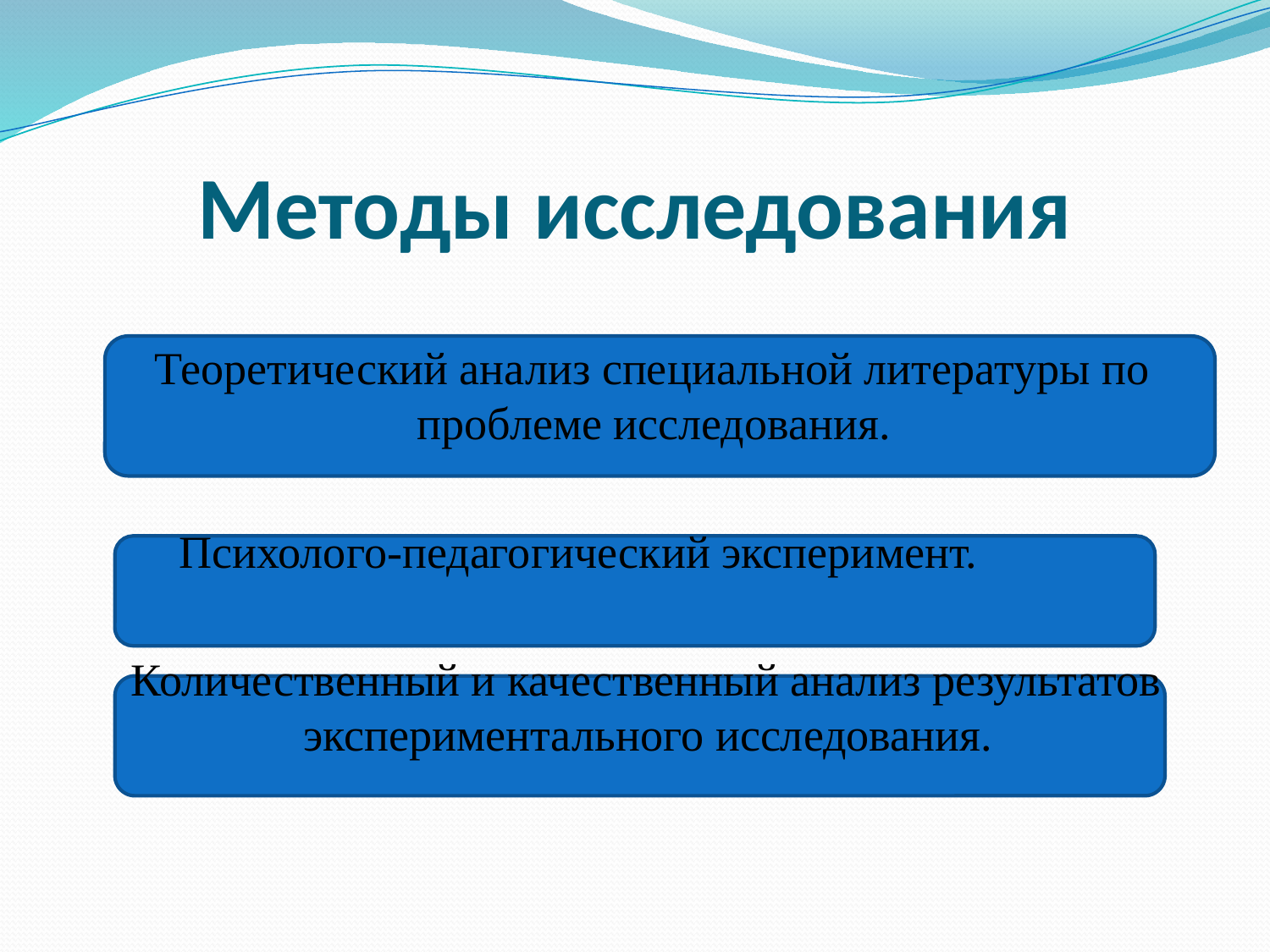

# Методы исследования

   Теоретический анализ специальной литературы по проблеме исследования.

         Психолого-педагогический эксперимент.

  Количественный и качественный анализ результатов экспериментального исследования.